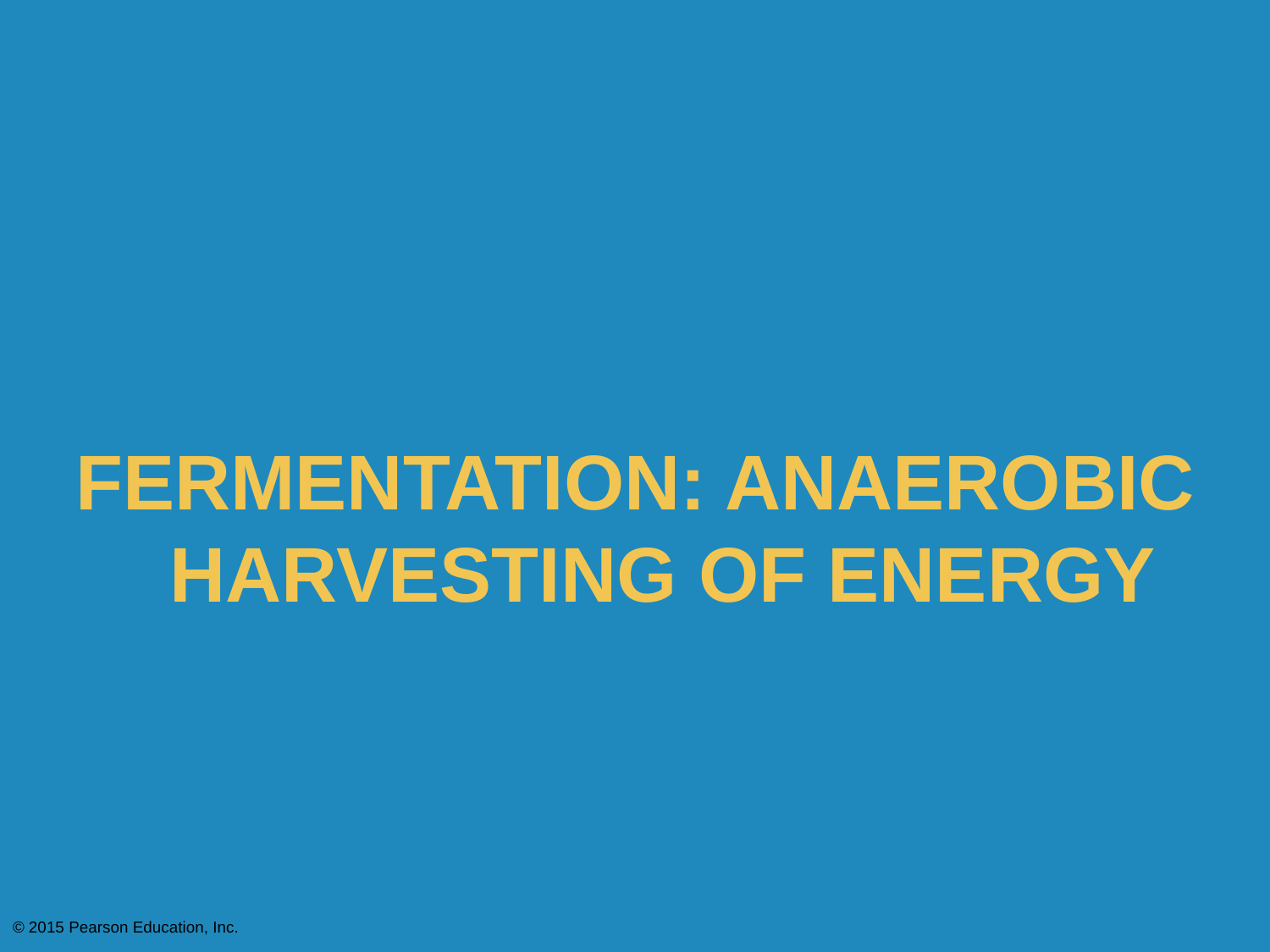

Fermentation: Anaerobic Harvesting of Energy
© 2015 Pearson Education, Inc.